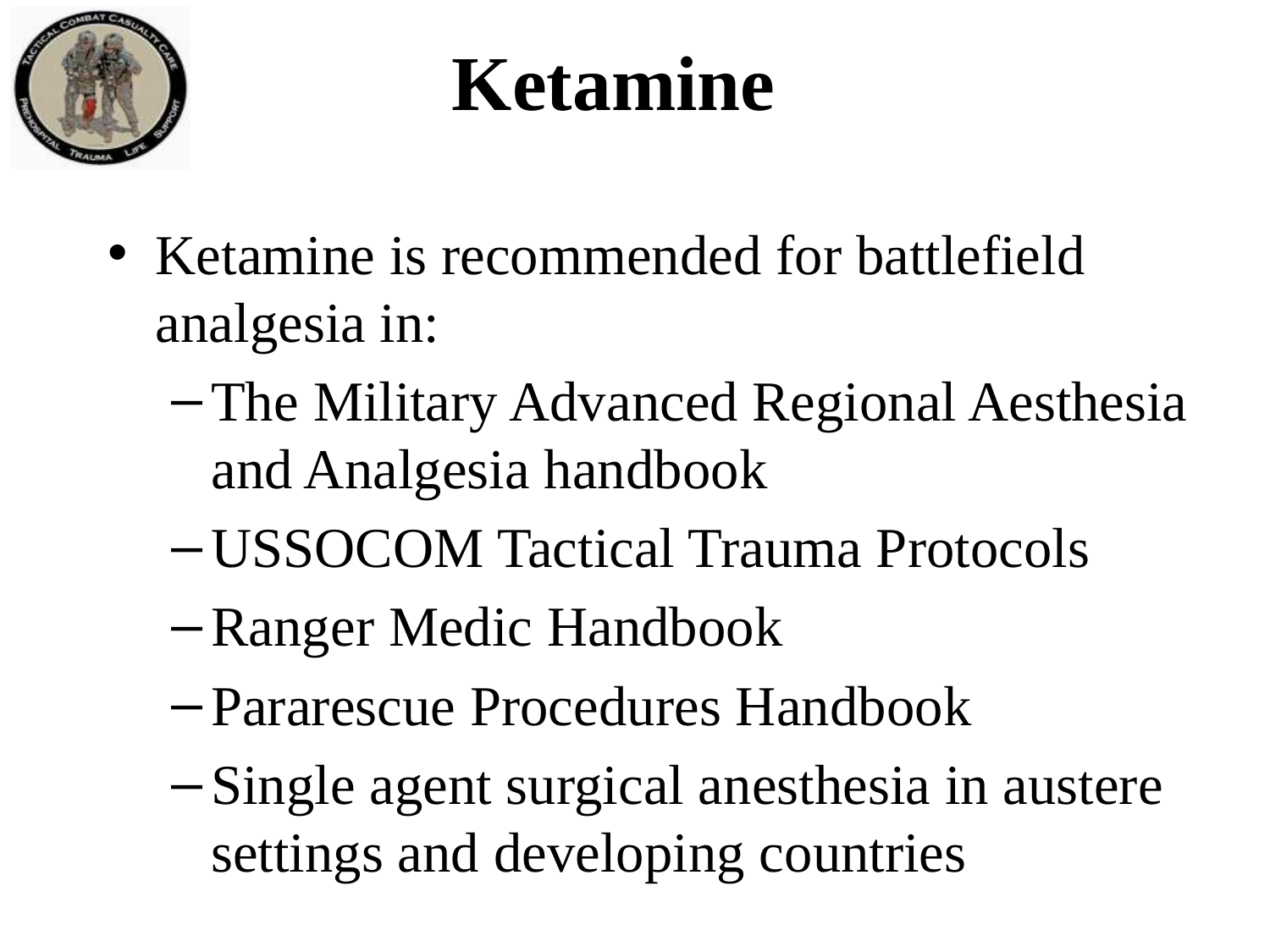

Ketamine
Ketamine is recommended for battlefield analgesia in:
The Military Advanced Regional Aesthesia and Analgesia handbook
USSOCOM Tactical Trauma Protocols
Ranger Medic Handbook
Pararescue Procedures Handbook
Single agent surgical anesthesia in austere settings and developing countries